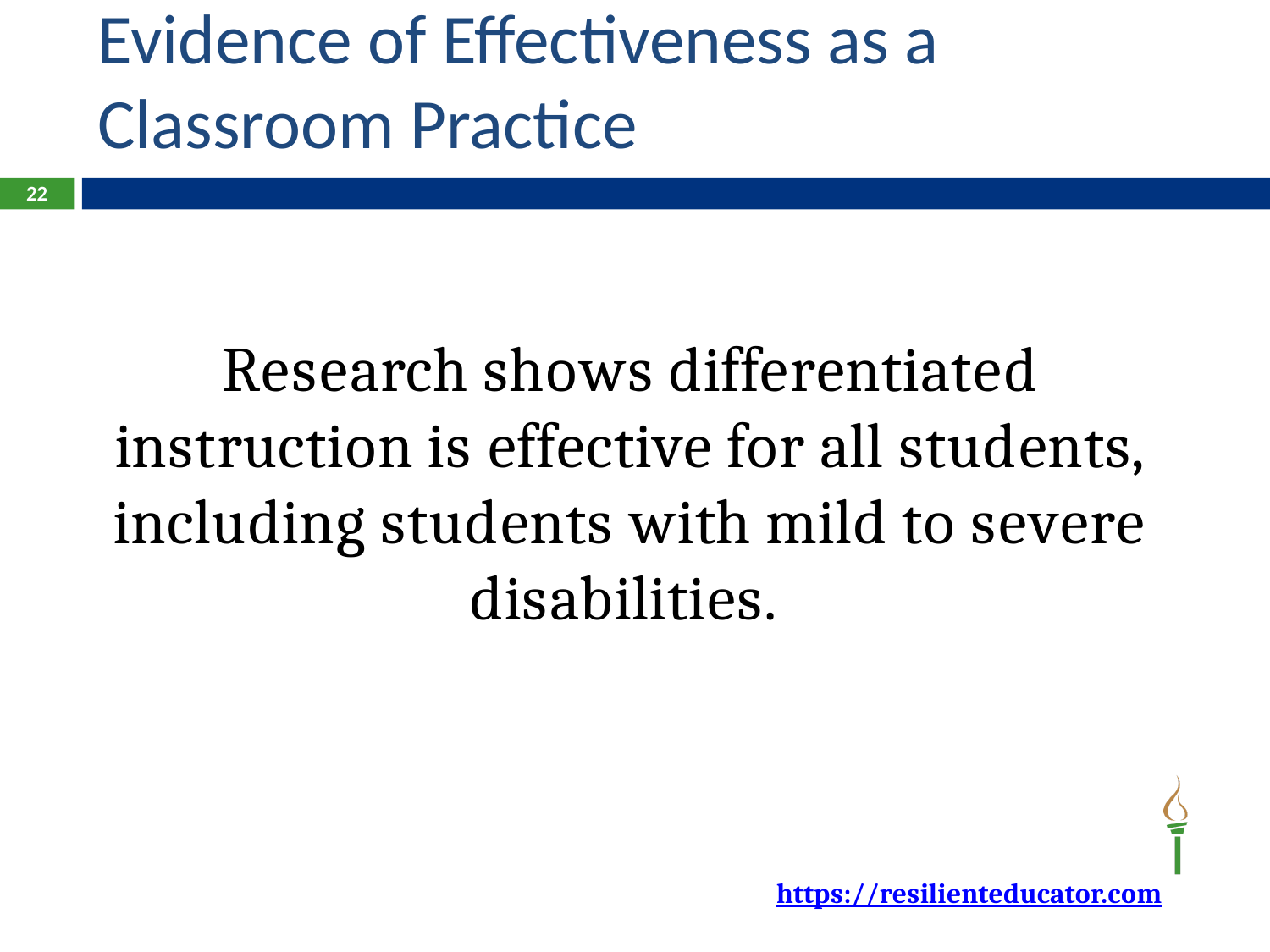

# Evidence of Effectiveness as a Classroom Practice
22

Research shows differentiated instruction is effective for all students, including students with mild to severe disabilities.

https://resilienteducator.com